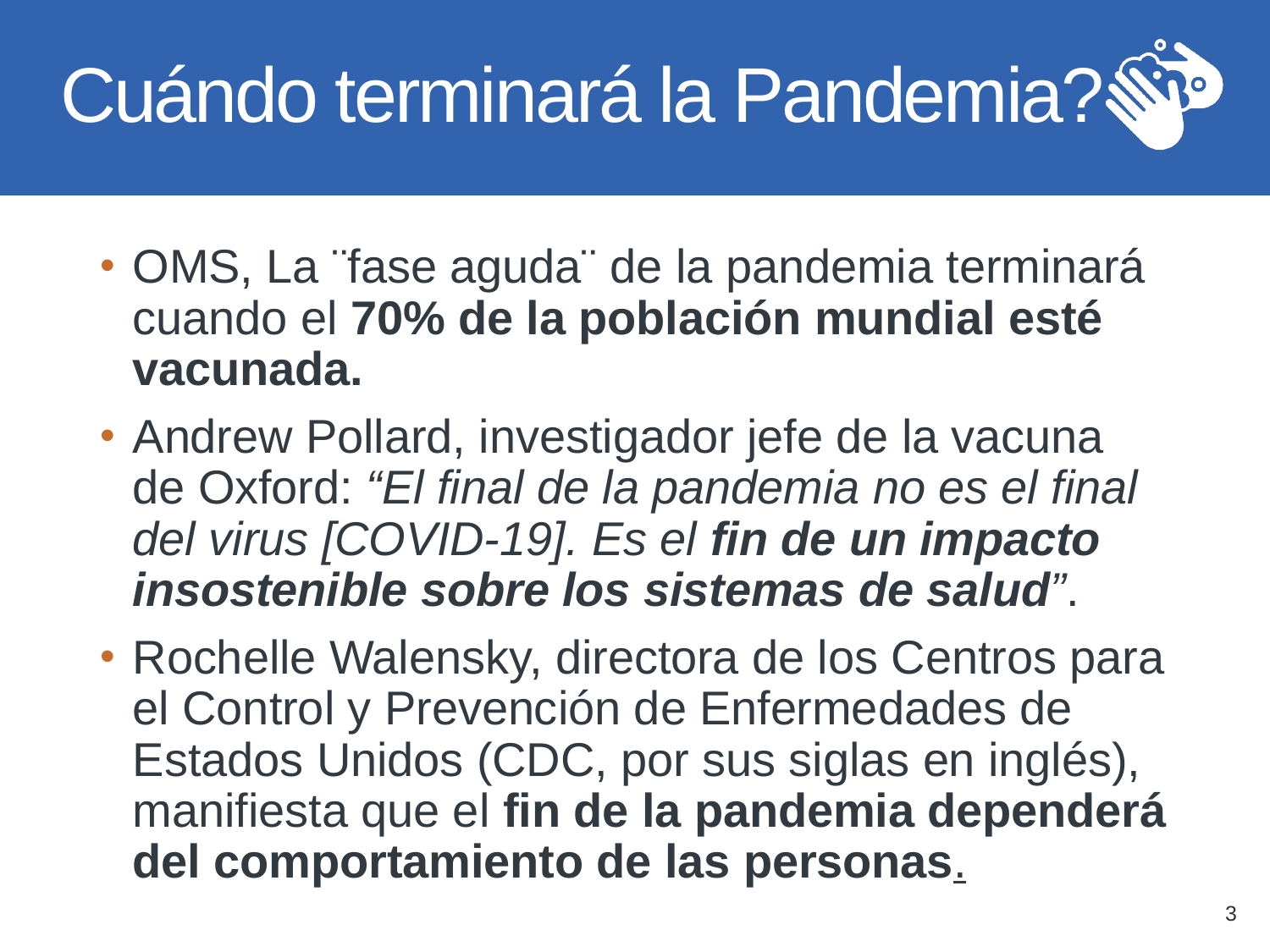

# Cuándo terminará la Pandemia?
OMS, La ¨fase aguda¨ de la pandemia terminará cuando el 70% de la población mundial esté vacunada.
Andrew Pollard, investigador jefe de la vacuna de Oxford: “El final de la pandemia no es el final del virus [COVID-19]. Es el fin de un impacto insostenible sobre los sistemas de salud”.
Rochelle Walensky, directora de los Centros para el Control y Prevención de Enfermedades de Estados Unidos (CDC, por sus siglas en inglés), manifiesta que el fin de la pandemia dependerá del comportamiento de las personas.
3